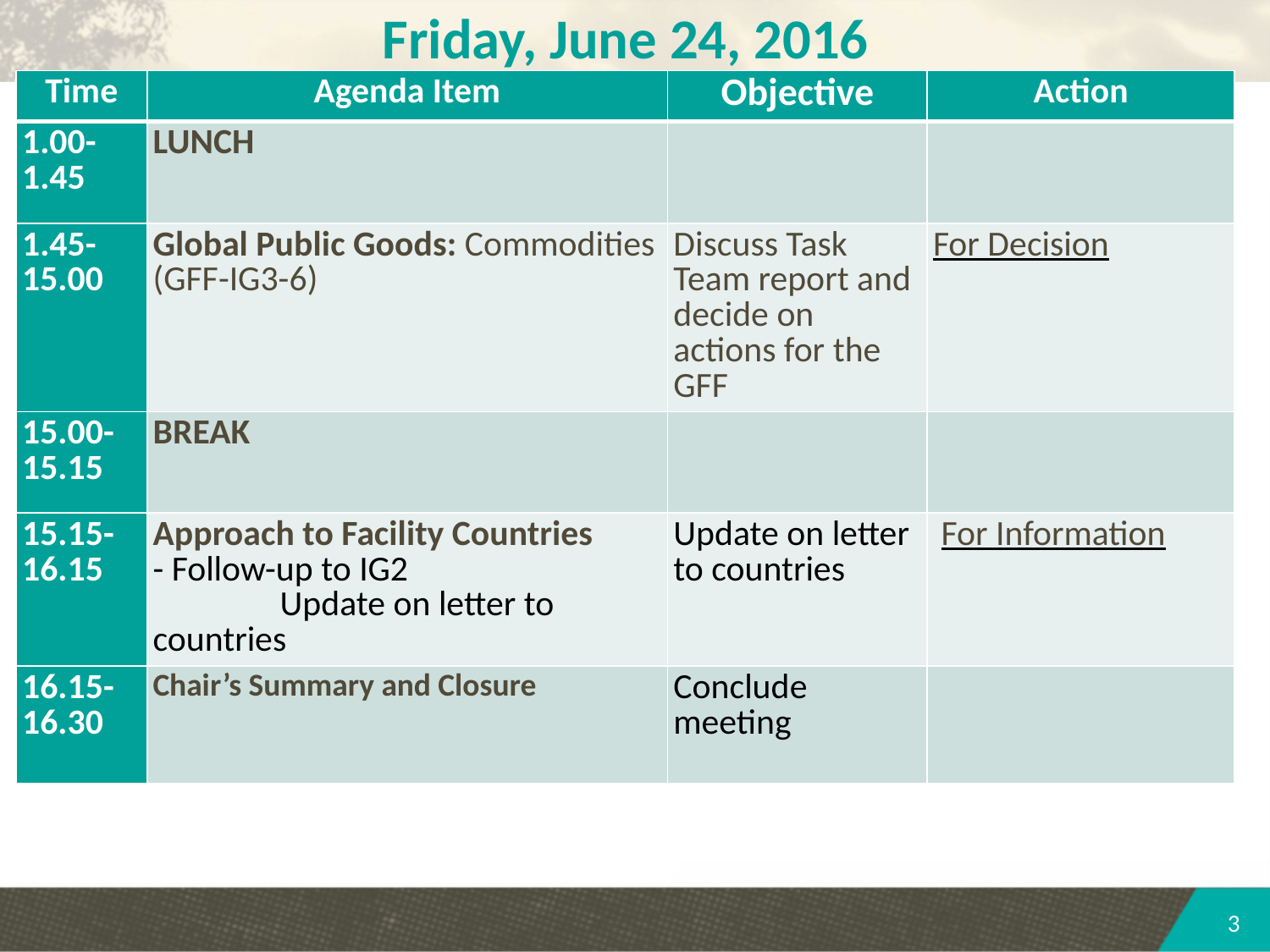

# Friday, June 24, 2016
| Time | Agenda Item | Objective | Action |
| --- | --- | --- | --- |
| 1.00-1.45 | LUNCH |  |  |
| 1.45-15.00 | Global Public Goods: Commodities (GFF-IG3-6) | Discuss Task Team report and decide on actions for the GFF | For Decision |
| 15.00-15.15 | BREAK |  |  |
| 15.15-16.15 | Approach to Facility Countries - Follow-up to IG2 Update on letter to countries | Update on letter to countries | For Information |
| 16.15-16.30 | Chair’s Summary and Closure | Conclude meeting |  |
3